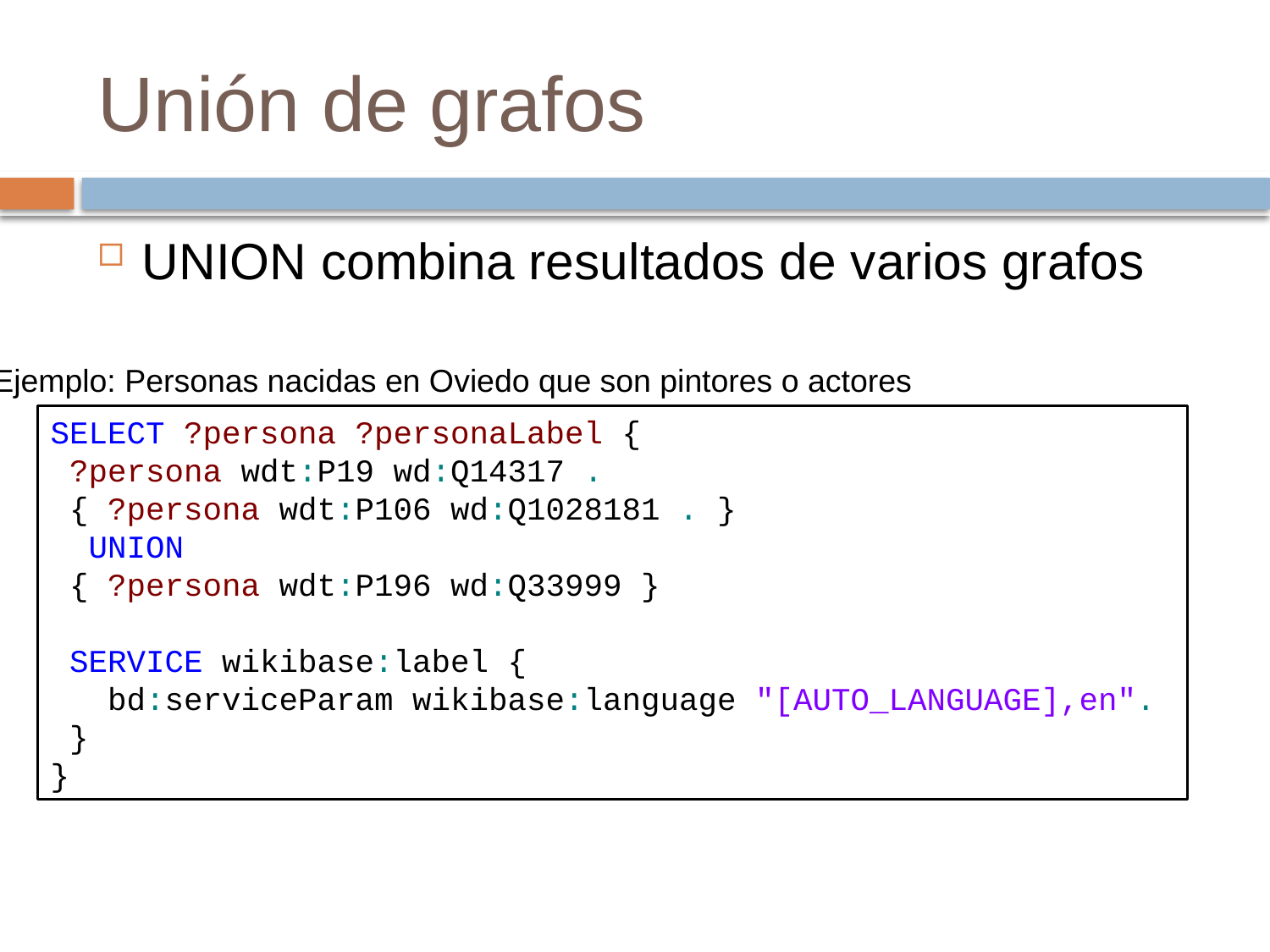

# Unión de grafos
UNION combina resultados de varios grafos
Ejemplo: Personas nacidas en Oviedo que son pintores o actores
SELECT ?persona ?personaLabel {
 ?persona wdt:P19 wd:Q14317 .
 { ?persona wdt:P106 wd:Q1028181 . }
  UNION
 { ?persona wdt:P196 wd:Q33999 }

 SERVICE wikibase:label {
   bd:serviceParam wikibase:language "[AUTO_LANGUAGE],en".
 }
}